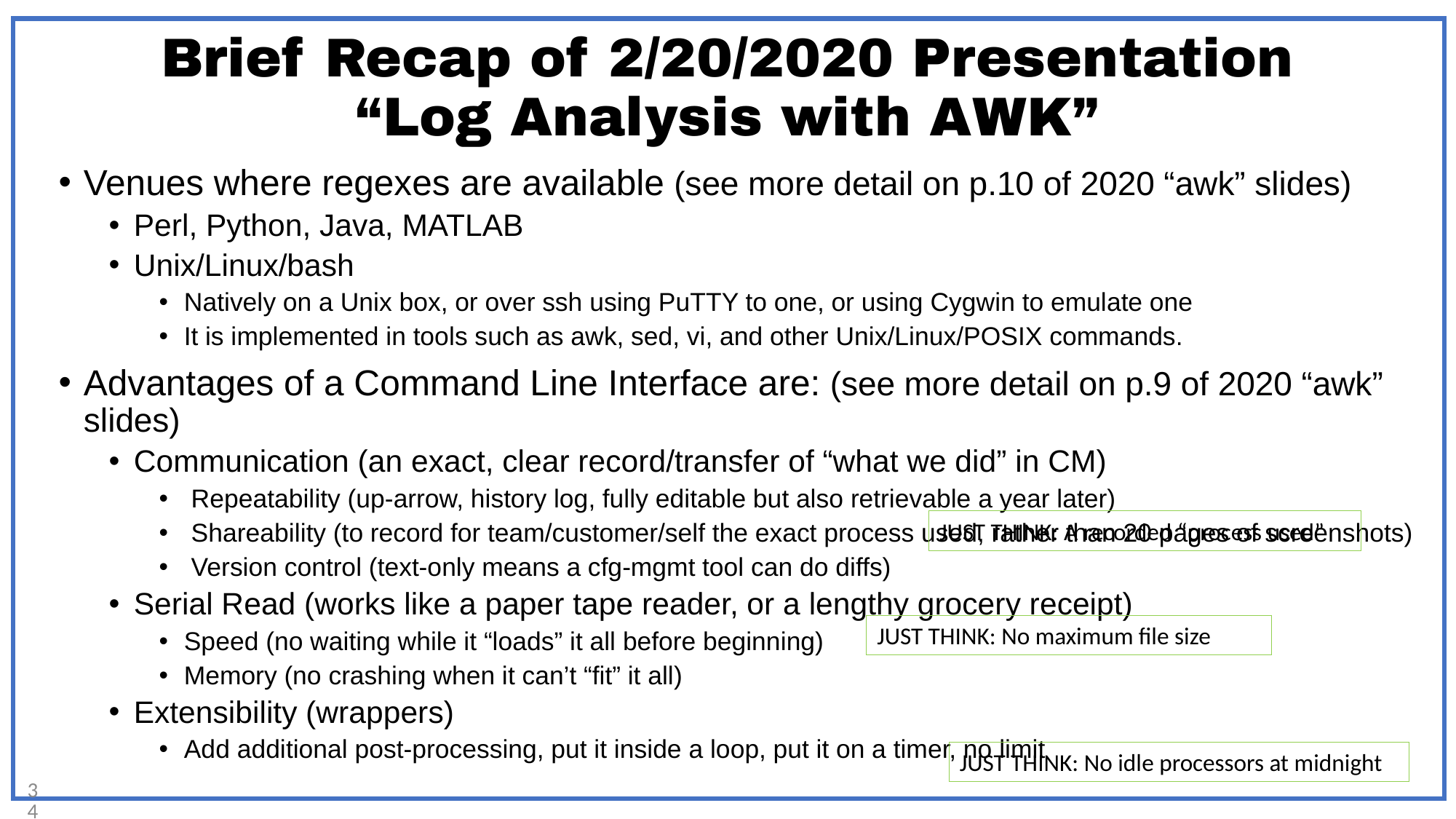

# Brief Recap of 2/20/2020 Presentation “Log Analysis with AWK”
Venues where regexes are available (see more detail on p.10 of 2020 “awk” slides)
Perl, Python, Java, MATLAB
Unix/Linux/bash
Natively on a Unix box, or over ssh using PuTTY to one, or using Cygwin to emulate one
It is implemented in tools such as awk, sed, vi, and other Unix/Linux/POSIX commands.
Advantages of a Command Line Interface are: (see more detail on p.9 of 2020 “awk” slides)
Communication (an exact, clear record/transfer of “what we did” in CM)
 Repeatability (up-arrow, history log, fully editable but also retrievable a year later)
 Shareability (to record for team/customer/self the exact process used, rather than 20 pages of screenshots)
 Version control (text-only means a cfg-mgmt tool can do diffs)
Serial Read (works like a paper tape reader, or a lengthy grocery receipt)
Speed (no waiting while it “loads” it all before beginning)
Memory (no crashing when it can’t “fit” it all)
Extensibility (wrappers)
Add additional post-processing, put it inside a loop, put it on a timer, no limit
JUST THINK: A recorded “process used”
JUST THINK: No maximum file size
JUST THINK: No idle processors at midnight
34